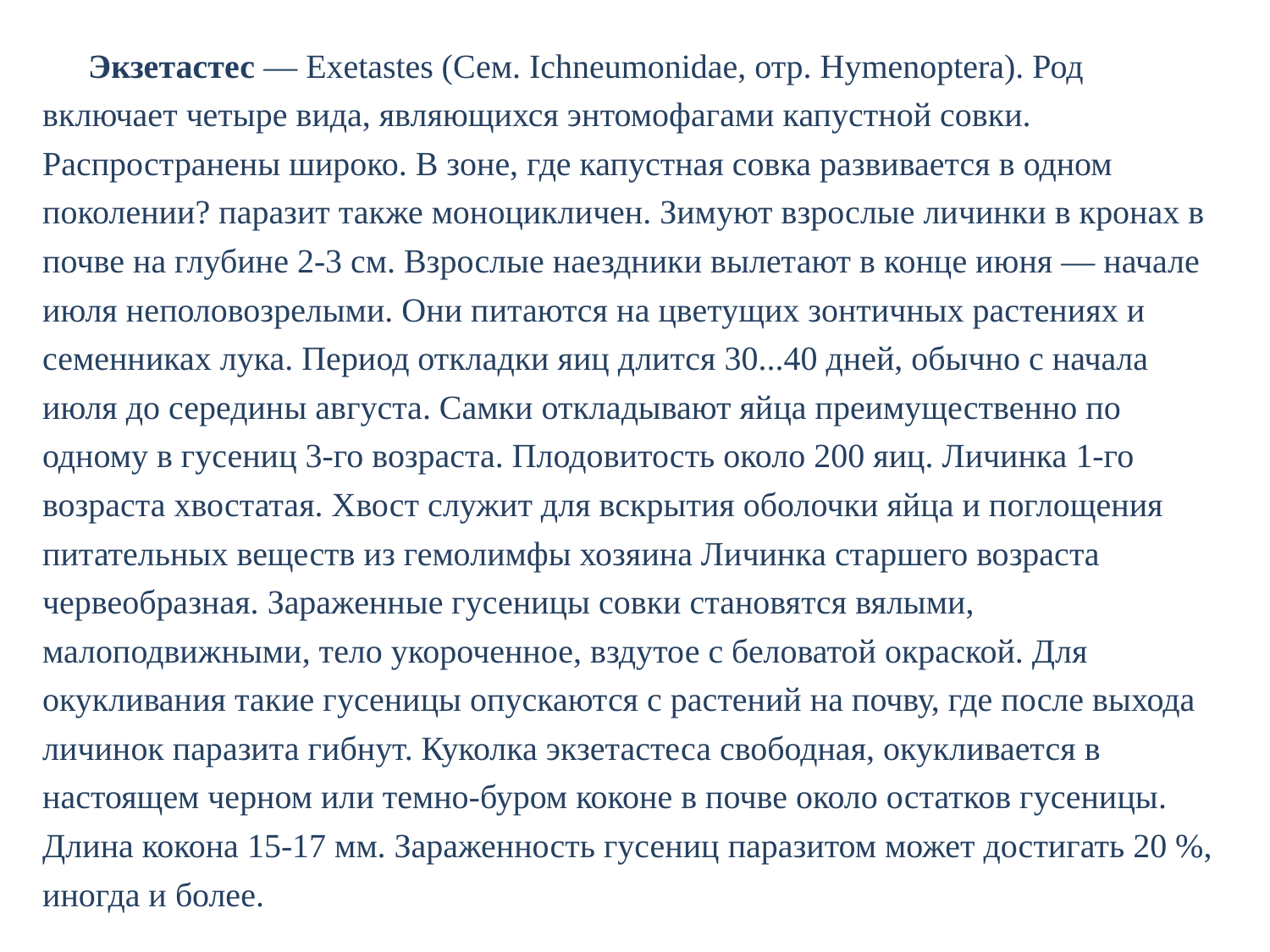

Экзетастес — Exetastes (Сем. Ichneumonidae, отр. Hymenoptera). Род включает четыре вида, являющихся энтомофагами капустной совки. Распространены широко. В зоне, где капустная совка развивается в одном поколении? паразит также моноцикличен. Зимуют взрослые личинки в кронах в почве на глубине 2-3 см. Взрослые наездники вылетают в конце июня — начале июля неполовозрелыми. Они питаются на цветущих зонтичных растениях и семенниках лука. Период откладки яиц длится 30...40 дней, обычно с начала июля до середины августа. Самки откладывают яйца преимущественно по одному в гусениц 3-го возраста. Плодовитость около 200 яиц. Личинка 1-го возраста хвостатая. Хвост служит для вскрытия оболочки яйца и поглощения питательных веществ из гемолимфы хозяина Личинка старшего возраста червеобразная. Зараженные гусеницы совки становятся вялыми, малоподвижными, тело укороченное, вздутое с беловатой окраской. Для окукливания такие гусеницы опускаются с растений на почву, где после выхода личинок паразита гибнут. Куколка экзетастеса свободная, окукливается в настоящем черном или темно-буром коконе в почве около остатков гусеницы. Длина кокона 15-17 мм. Зараженность гусениц паразитом может достигать 20 %, иногда и более.